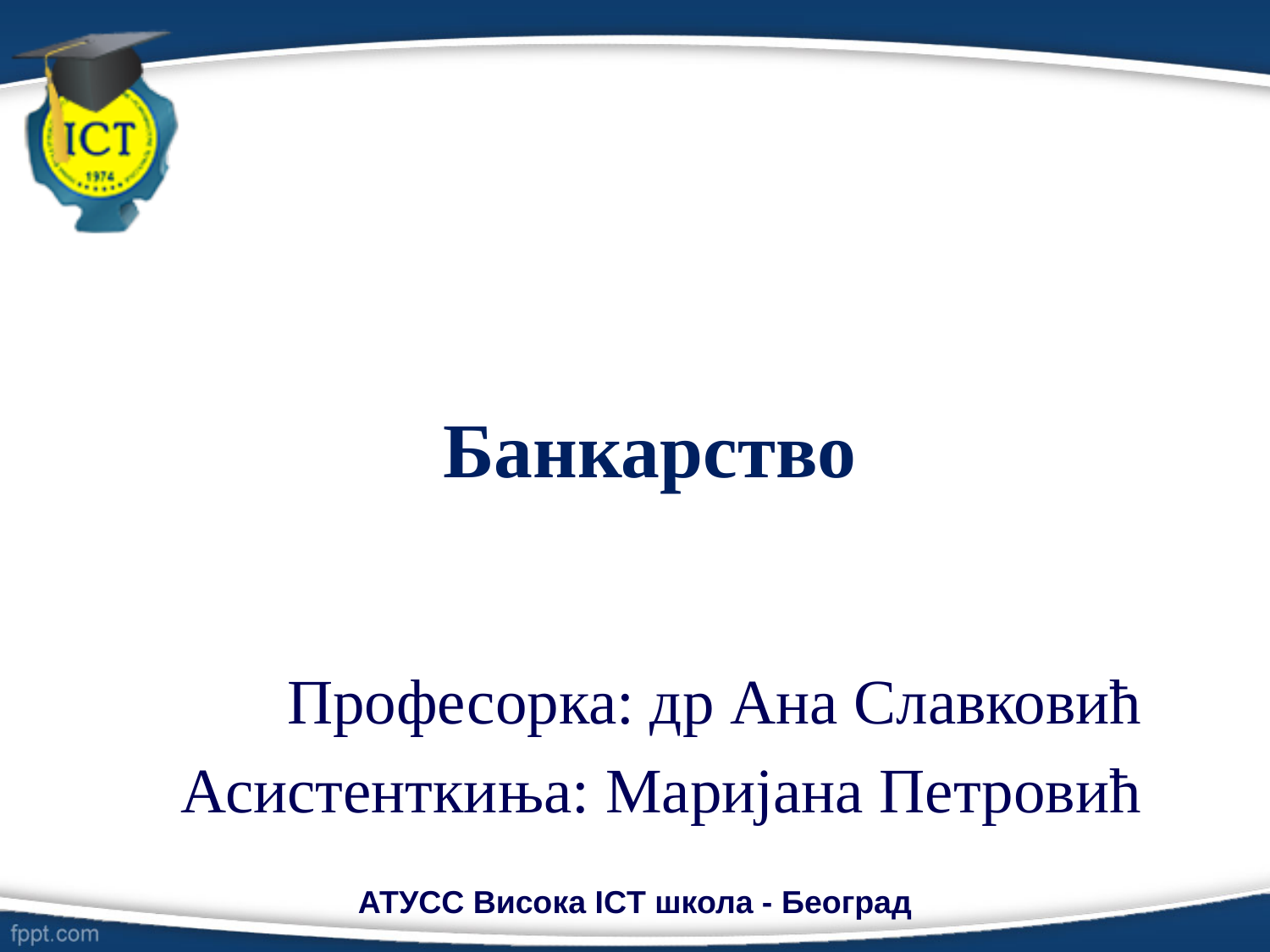

# Банкарство
Професорка: др Ана Славковић
Асистенткиња: Маријана Петровић